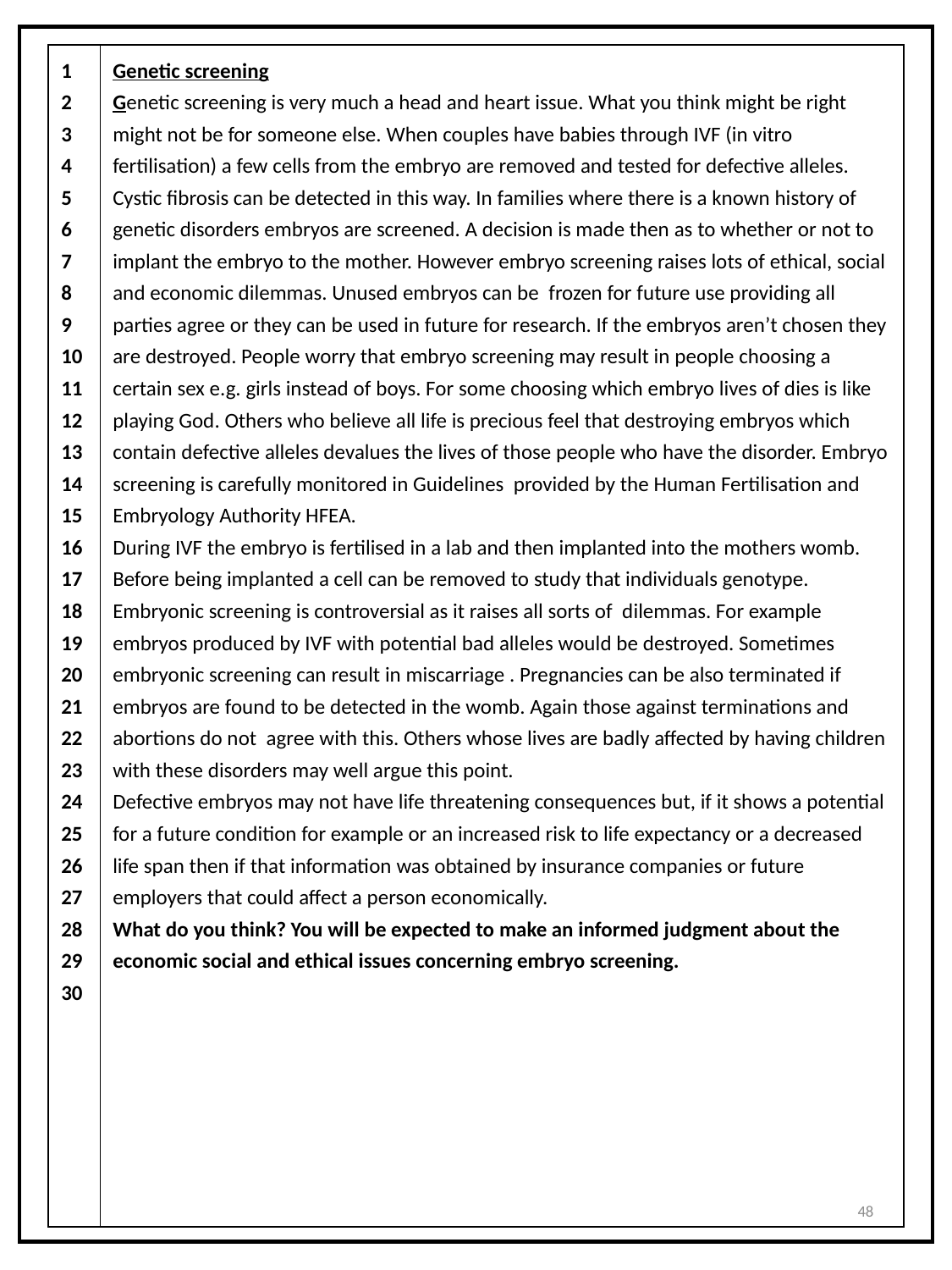

| 1 2 3 4 5 6 7 8 9 10 11 12 13 14 15 16 17 18 19 20 21 22 23 24 25 26 27 28 29 30 | Genetic screening Genetic screening is very much a head and heart issue. What you think might be right might not be for someone else. When couples have babies through IVF (in vitro fertilisation) a few cells from the embryo are removed and tested for defective alleles. Cystic fibrosis can be detected in this way. In families where there is a known history of genetic disorders embryos are screened. A decision is made then as to whether or not to implant the embryo to the mother. However embryo screening raises lots of ethical, social and economic dilemmas. Unused embryos can be frozen for future use providing all parties agree or they can be used in future for research. If the embryos aren’t chosen they are destroyed. People worry that embryo screening may result in people choosing a certain sex e.g. girls instead of boys. For some choosing which embryo lives of dies is like playing God. Others who believe all life is precious feel that destroying embryos which contain defective alleles devalues the lives of those people who have the disorder. Embryo screening is carefully monitored in Guidelines provided by the Human Fertilisation and Embryology Authority HFEA. During IVF the embryo is fertilised in a lab and then implanted into the mothers womb. Before being implanted a cell can be removed to study that individuals genotype. Embryonic screening is controversial as it raises all sorts of dilemmas. For example embryos produced by IVF with potential bad alleles would be destroyed. Sometimes embryonic screening can result in miscarriage . Pregnancies can be also terminated if embryos are found to be detected in the womb. Again those against terminations and abortions do not agree with this. Others whose lives are badly affected by having children with these disorders may well argue this point. Defective embryos may not have life threatening consequences but, if it shows a potential for a future condition for example or an increased risk to life expectancy or a decreased life span then if that information was obtained by insurance companies or future employers that could affect a person economically. What do you think? You will be expected to make an informed judgment about the economic social and ethical issues concerning embryo screening. |
| --- | --- |
48